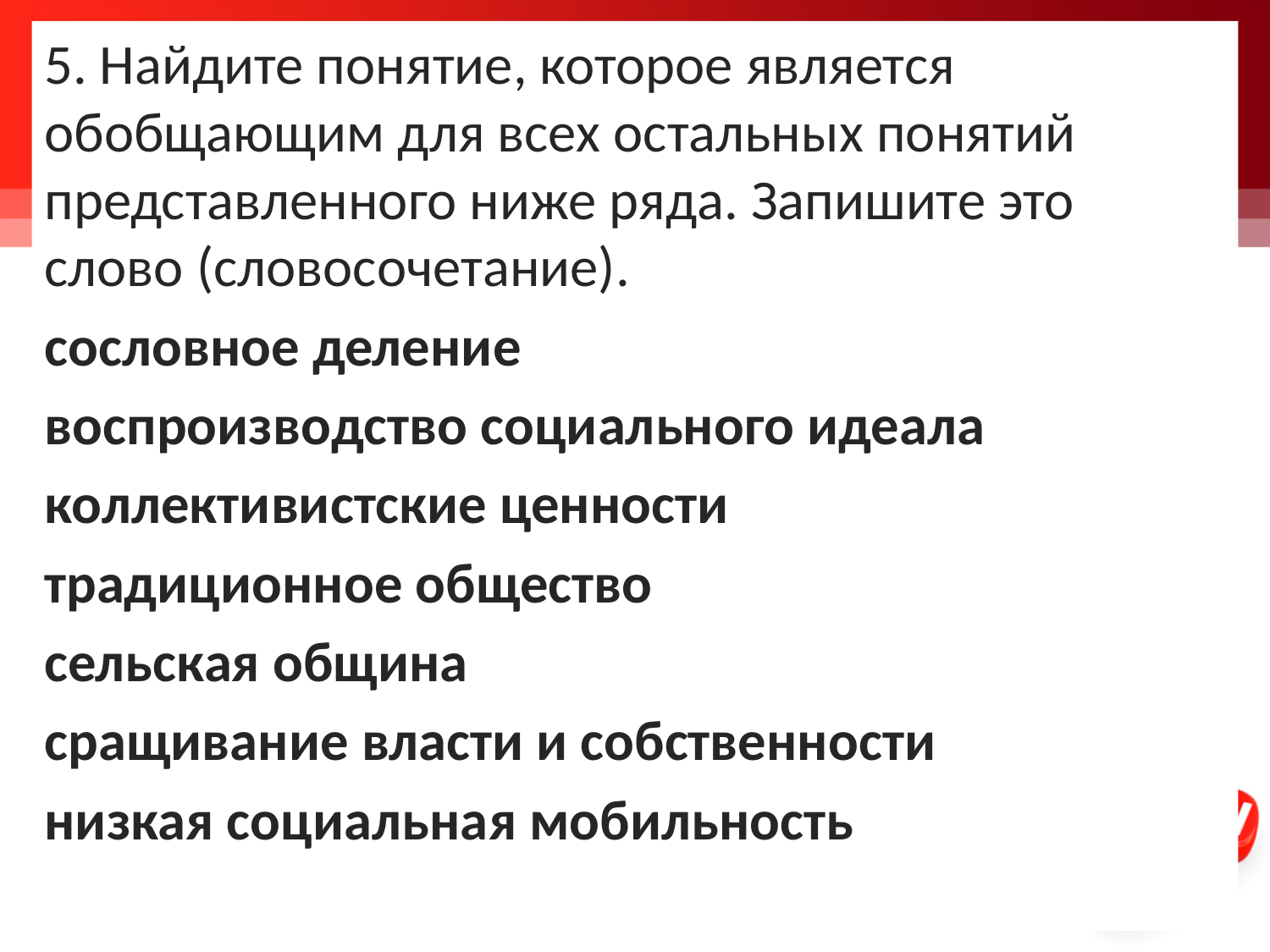

5. Найдите понятие, которое является обобщающим для всех остальных понятий представленного ниже ряда. Запишите это слово (словосочетание).
сословное деление
воспроизводство социального идеала
коллективистские ценности
традиционное общество
сельская община
сращивание власти и собственности
низкая социальная мобильность